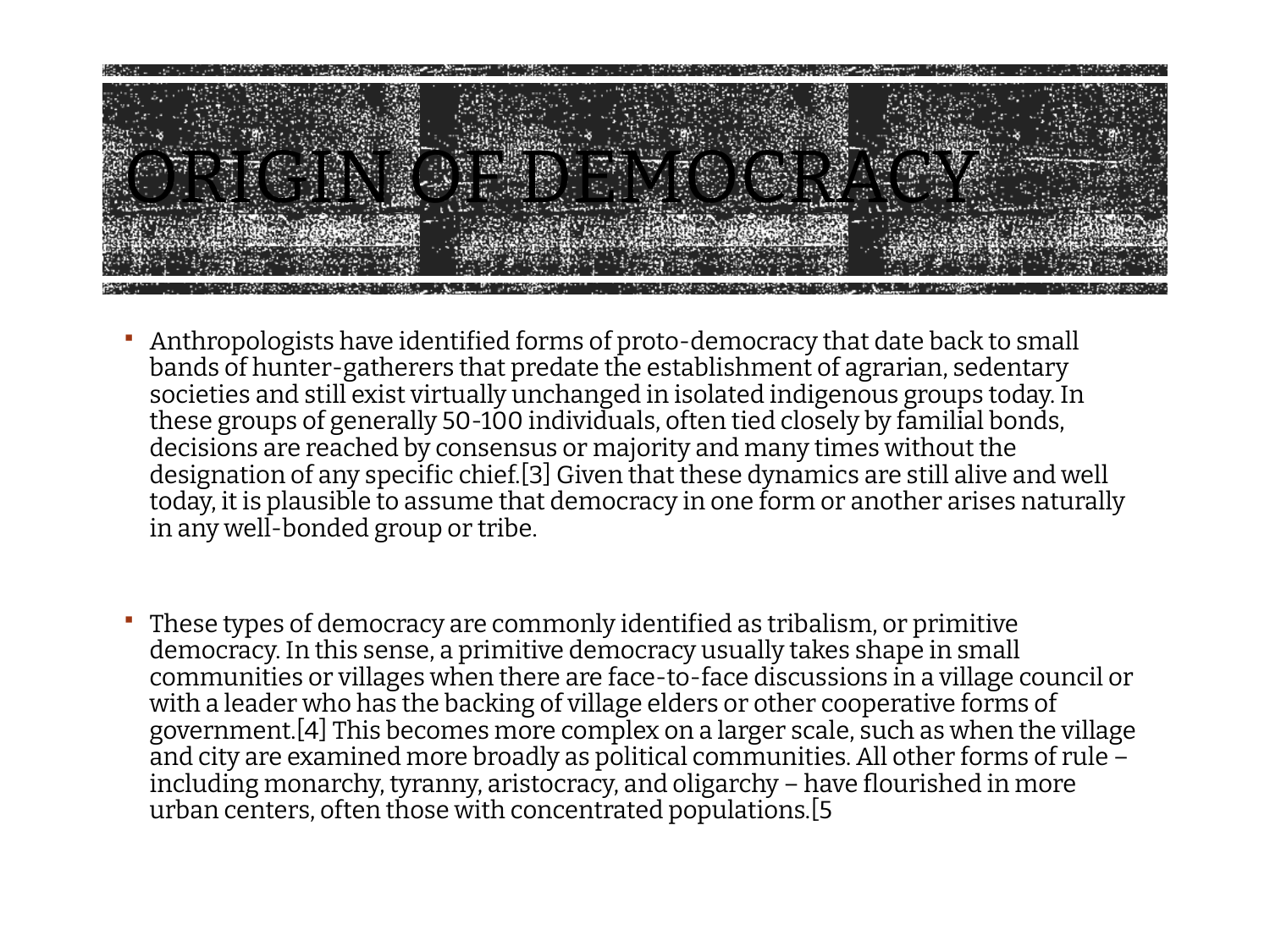

# Origin of democracy

Anthropologists have identified forms of proto-democracy that date back to small bands of hunter-gatherers that predate the establishment of agrarian, sedentary societies and still exist virtually unchanged in isolated indigenous groups today. In these groups of generally 50-100 individuals, often tied closely by familial bonds, decisions are reached by consensus or majority and many times without the designation of any specific chief.[3] Given that these dynamics are still alive and well today, it is plausible to assume that democracy in one form or another arises naturally in any well-bonded group or tribe.

These types of democracy are commonly identified as tribalism, or primitive democracy. In this sense, a primitive democracy usually takes shape in small communities or villages when there are face-to-face discussions in a village council or with a leader who has the backing of village elders or other cooperative forms of government.[4] This becomes more complex on a larger scale, such as when the village and city are examined more broadly as political communities. All other forms of rule – including monarchy, tyranny, aristocracy, and oligarchy – have flourished in more urban centers, often those with concentrated populations.[5